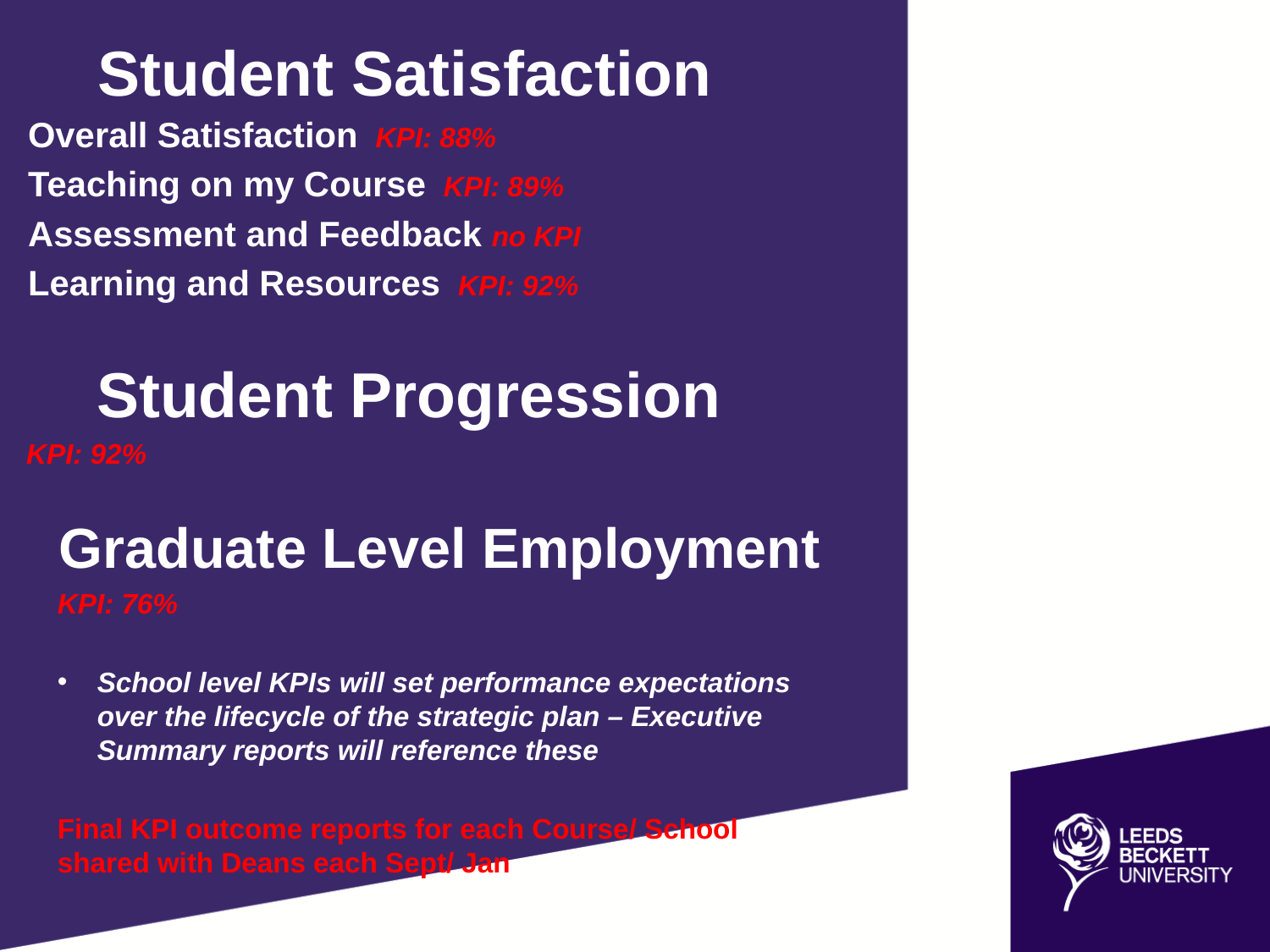

Student Satisfaction
Overall Satisfaction  KPI: 88%
Teaching on my Course  KPI: 89%
Assessment and Feedback no KPI
Learning and Resources  KPI: 92%

Student Progression
KPI: 92%

Graduate Level Employment
KPI: 76%

School level KPIs will set performance expectations over the lifecycle of the strategic plan – Executive Summary reports will reference these

Final KPI outcome reports for each Course/ School shared with Deans each Sept/ Jan